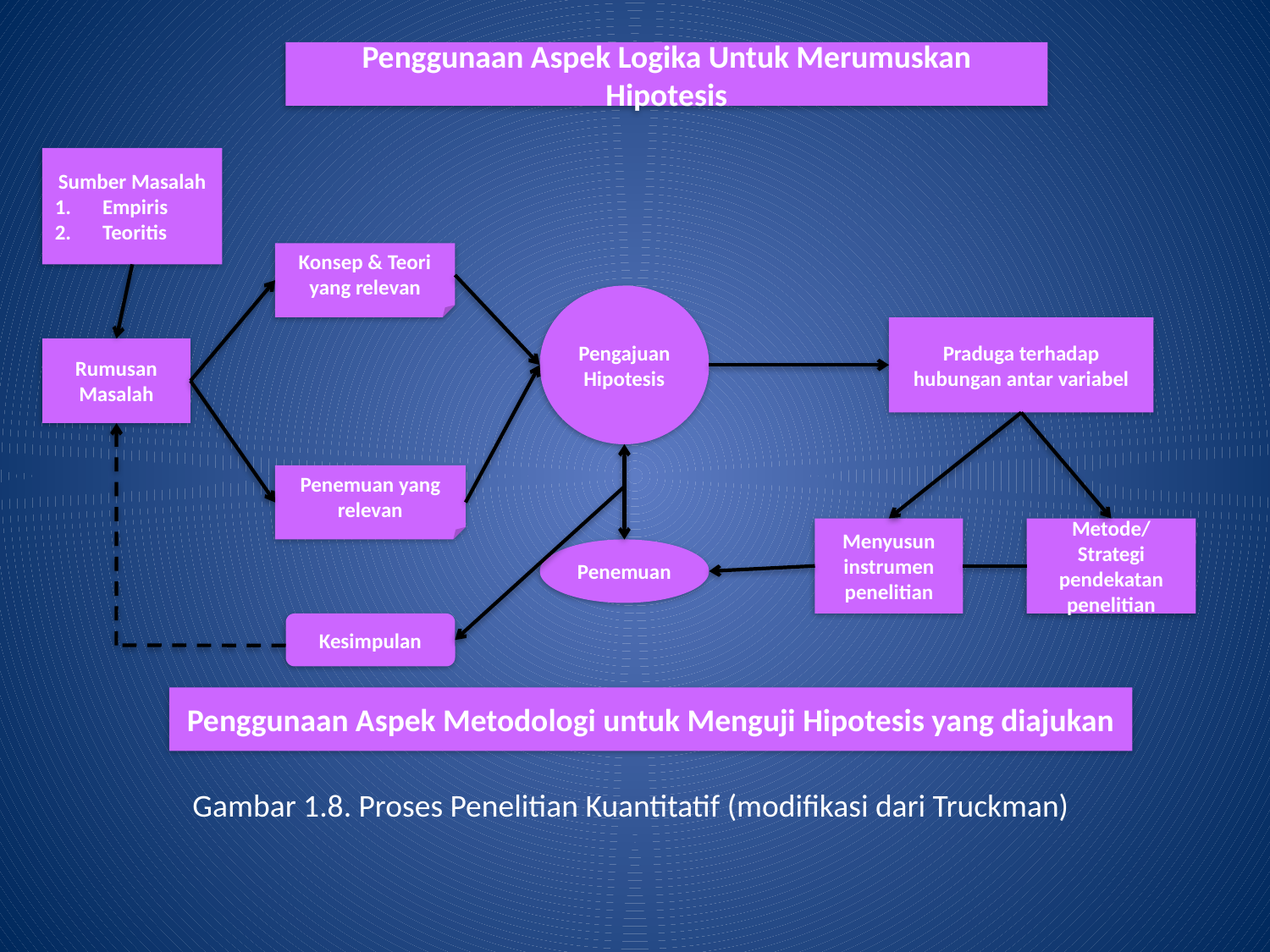

Penggunaan Aspek Logika Untuk Merumuskan Hipotesis
Sumber Masalah
Empiris
Teoritis
Konsep & Teori yang relevan
Pengajuan Hipotesis
Praduga terhadap hubungan antar variabel
Rumusan Masalah
Penemuan yang relevan
Menyusun instrumen penelitian
Metode/Strategi pendekatan penelitian
Penemuan
Kesimpulan
Penggunaan Aspek Metodologi untuk Menguji Hipotesis yang diajukan
# Gambar 1.8. Proses Penelitian Kuantitatif (modifikasi dari Truckman)